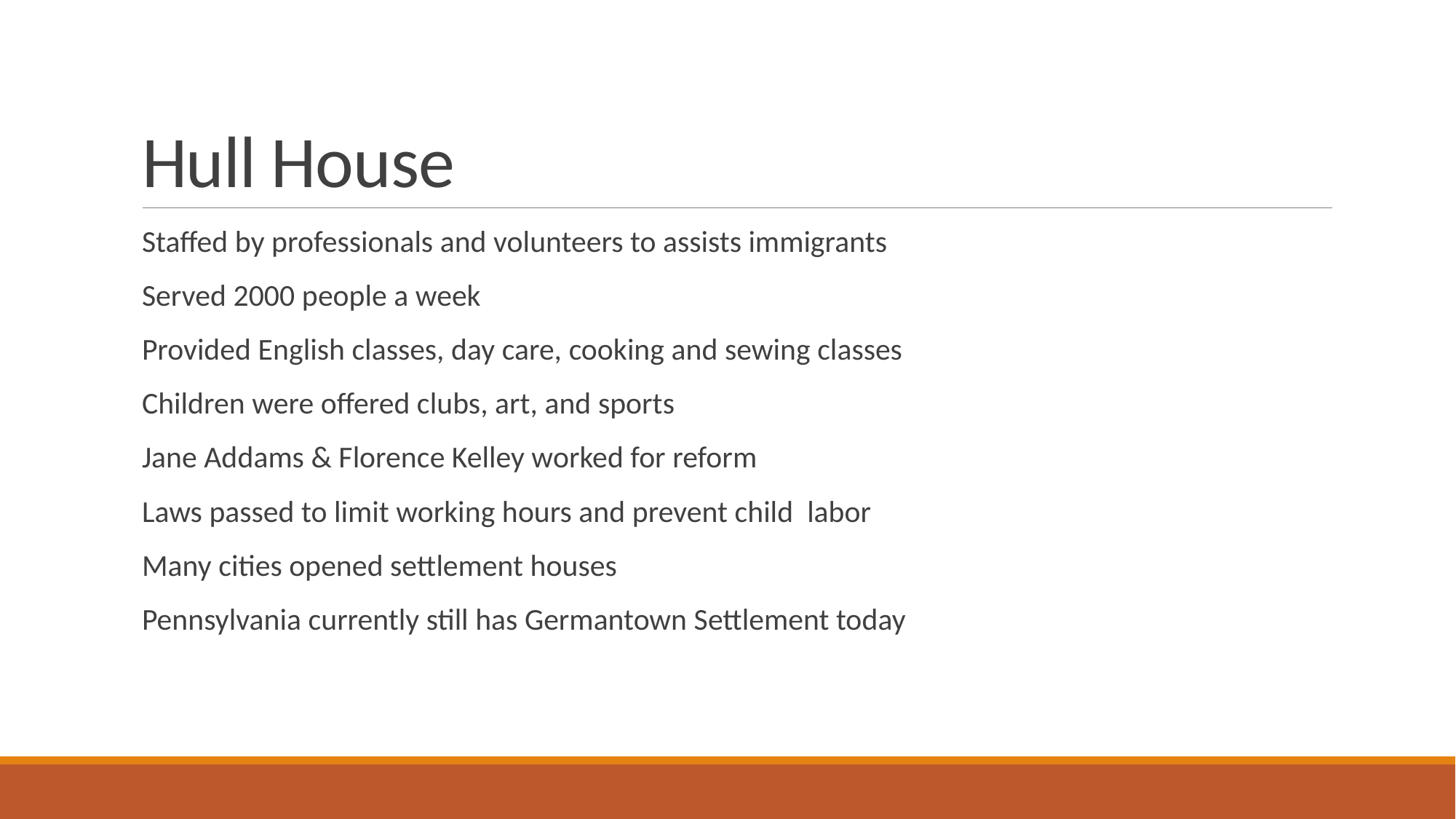

# Hull House
Staffed by professionals and volunteers to assists immigrants
Served 2000 people a week
Provided English classes, day care, cooking and sewing classes
Children were offered clubs, art, and sports
Jane Addams & Florence Kelley worked for reform
Laws passed to limit working hours and prevent child  labor
Many cities opened settlement houses
Pennsylvania currently still has Germantown Settlement today